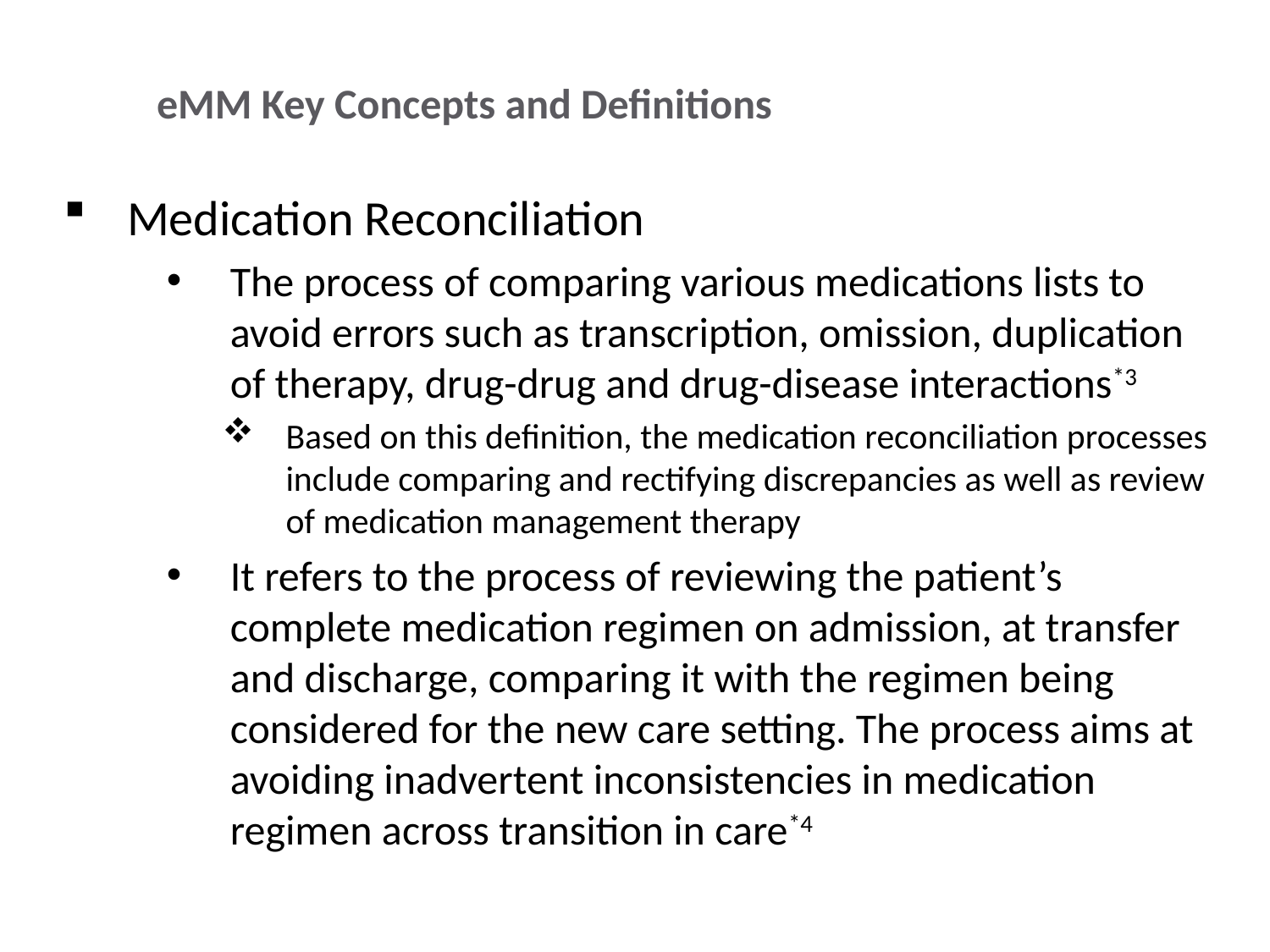

# eMM Key Concepts and Definitions
Medication Reconciliation
The process of comparing various medications lists to avoid errors such as transcription, omission, duplication of therapy, drug-drug and drug-disease interactions*3
Based on this definition, the medication reconciliation processes include comparing and rectifying discrepancies as well as review of medication management therapy
It refers to the process of reviewing the patient’s complete medication regimen on admission, at transfer and discharge, comparing it with the regimen being considered for the new care setting. The process aims at avoiding inadvertent inconsistencies in medication regimen across transition in care*4